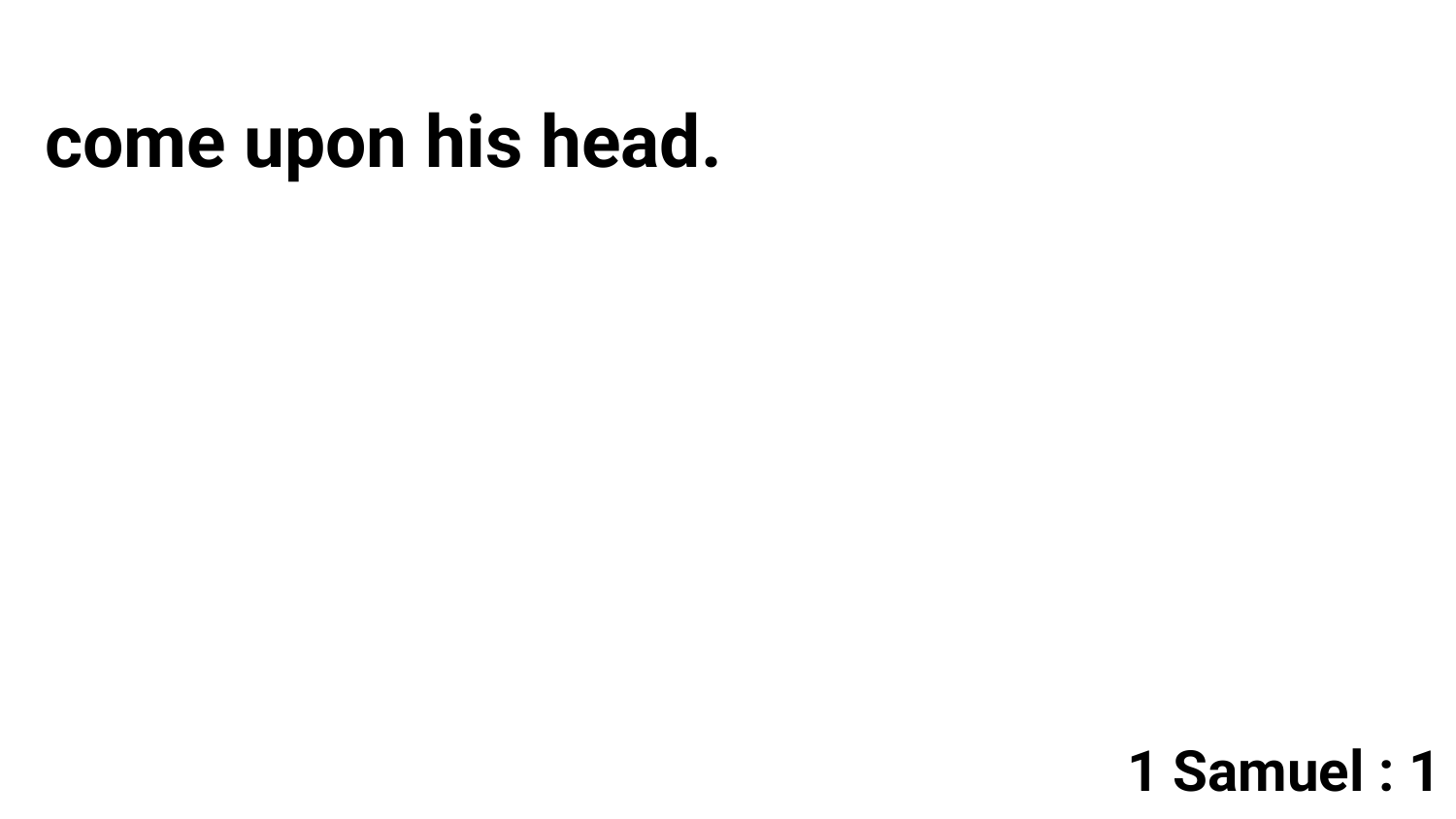

come upon his head.
1 Samuel : 1